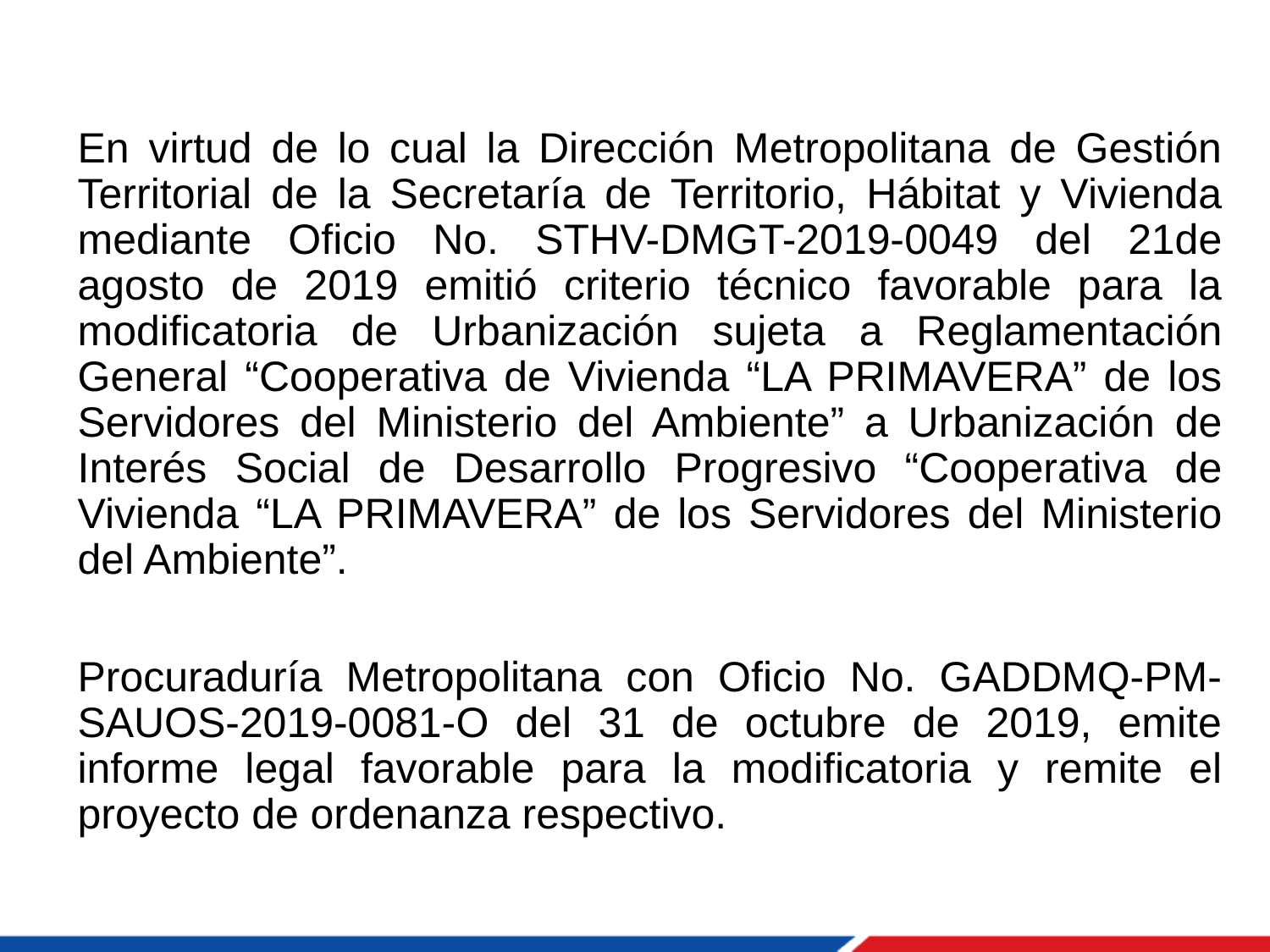

En virtud de lo cual la Dirección Metropolitana de Gestión Territorial de la Secretaría de Territorio, Hábitat y Vivienda mediante Oficio No. STHV-DMGT-2019-0049 del 21de agosto de 2019 emitió criterio técnico favorable para la modificatoria de Urbanización sujeta a Reglamentación General “Cooperativa de Vivienda “LA PRIMAVERA” de los Servidores del Ministerio del Ambiente” a Urbanización de Interés Social de Desarrollo Progresivo “Cooperativa de Vivienda “LA PRIMAVERA” de los Servidores del Ministerio del Ambiente”.

Procuraduría Metropolitana con Oficio No. GADDMQ-PM-SAUOS-2019-0081-O del 31 de octubre de 2019, emite informe legal favorable para la modificatoria y remite el proyecto de ordenanza respectivo.